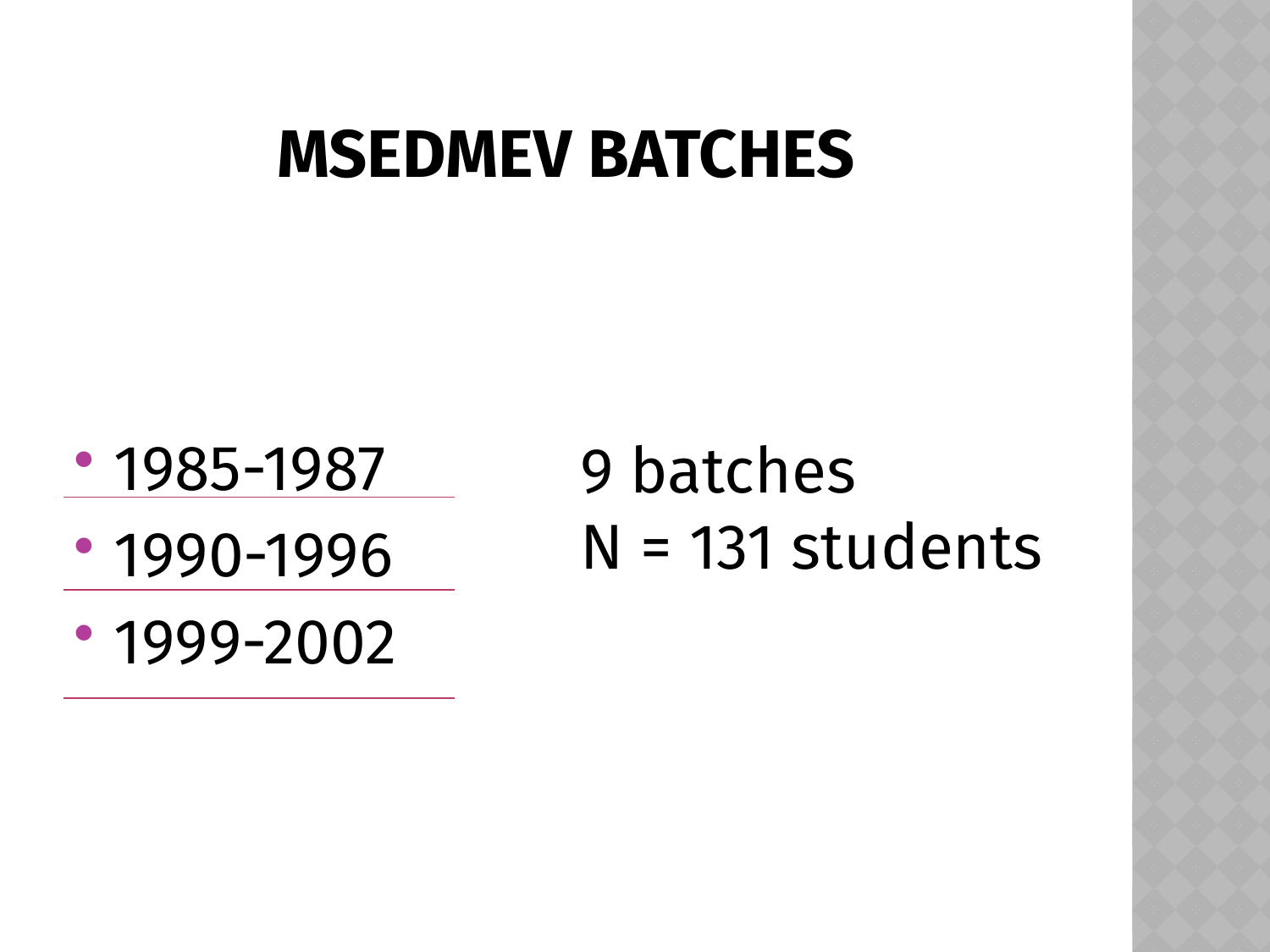

# MSEDMEV BATCHES

1985-1987
1990-1996
1999-2002
9 batches
N = 131 students